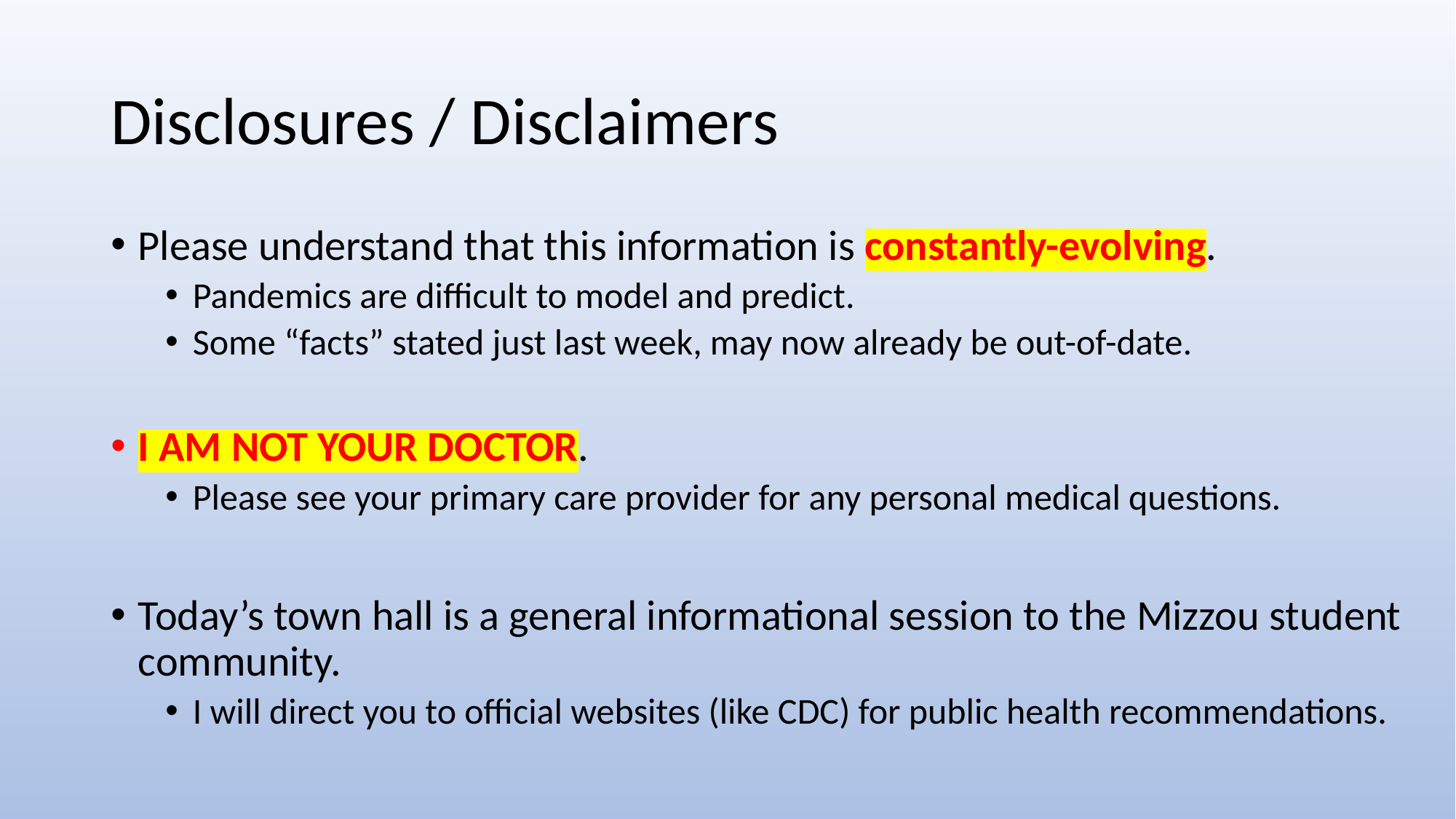

# Disclosures / Disclaimers
Please understand that this information is constantly-evolving.
Pandemics are difficult to model and predict.
Some “facts” stated just last week, may now already be out-of-date.

I AM NOT YOUR DOCTOR.
Please see your primary care provider for any personal medical questions.

Today’s town hall is a general informational session to the Mizzou student community.
I will direct you to official websites (like CDC) for public health recommendations.